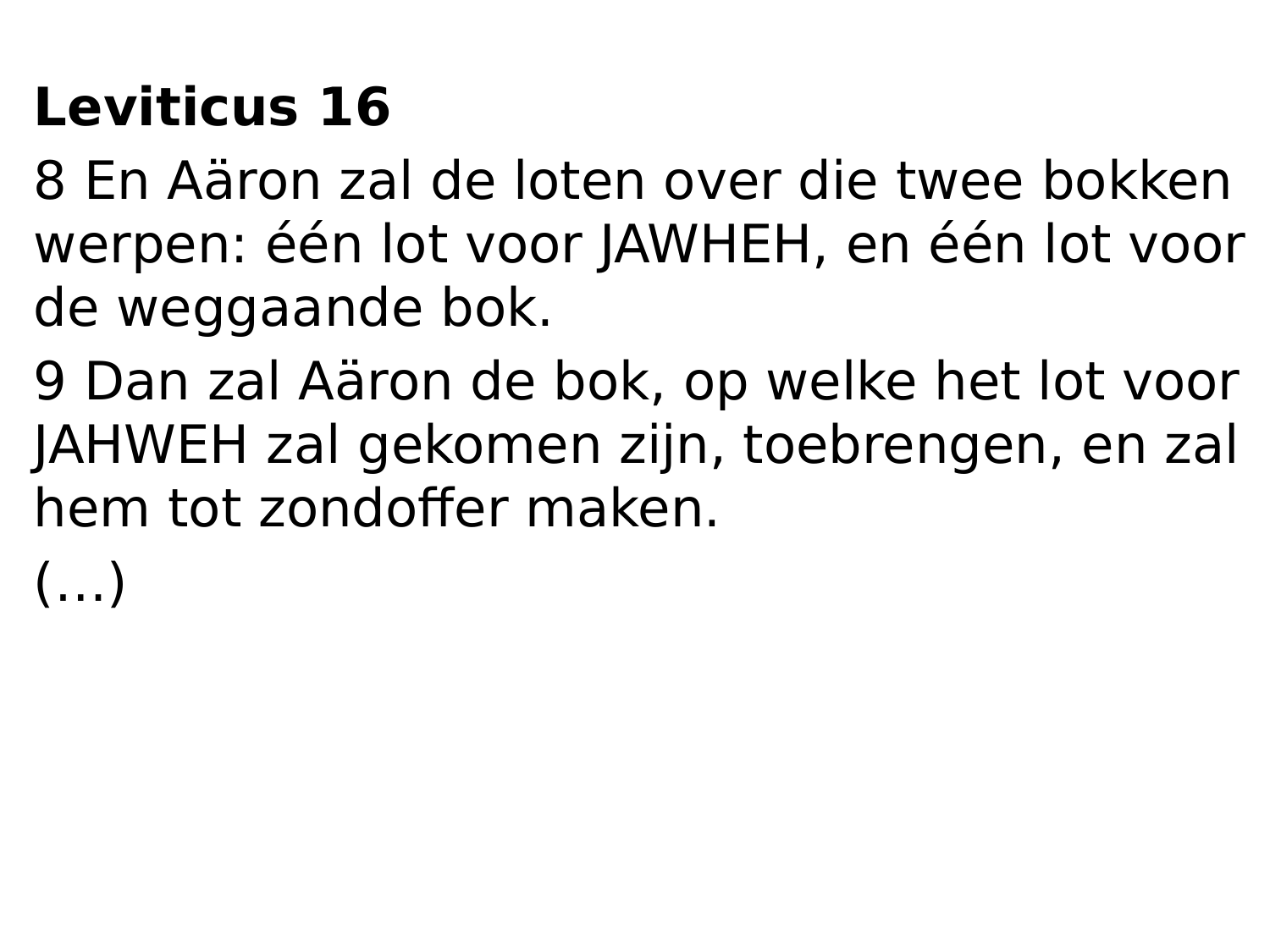

Leviticus 16
8 En Aäron zal de loten over die twee bokken werpen: één lot voor JAWHEH, en één lot voor de weggaande bok.
9 Dan zal Aäron de bok, op welke het lot voor JAHWEH zal gekomen zijn, toebrengen, en zal hem tot zondoffer maken.
(…)